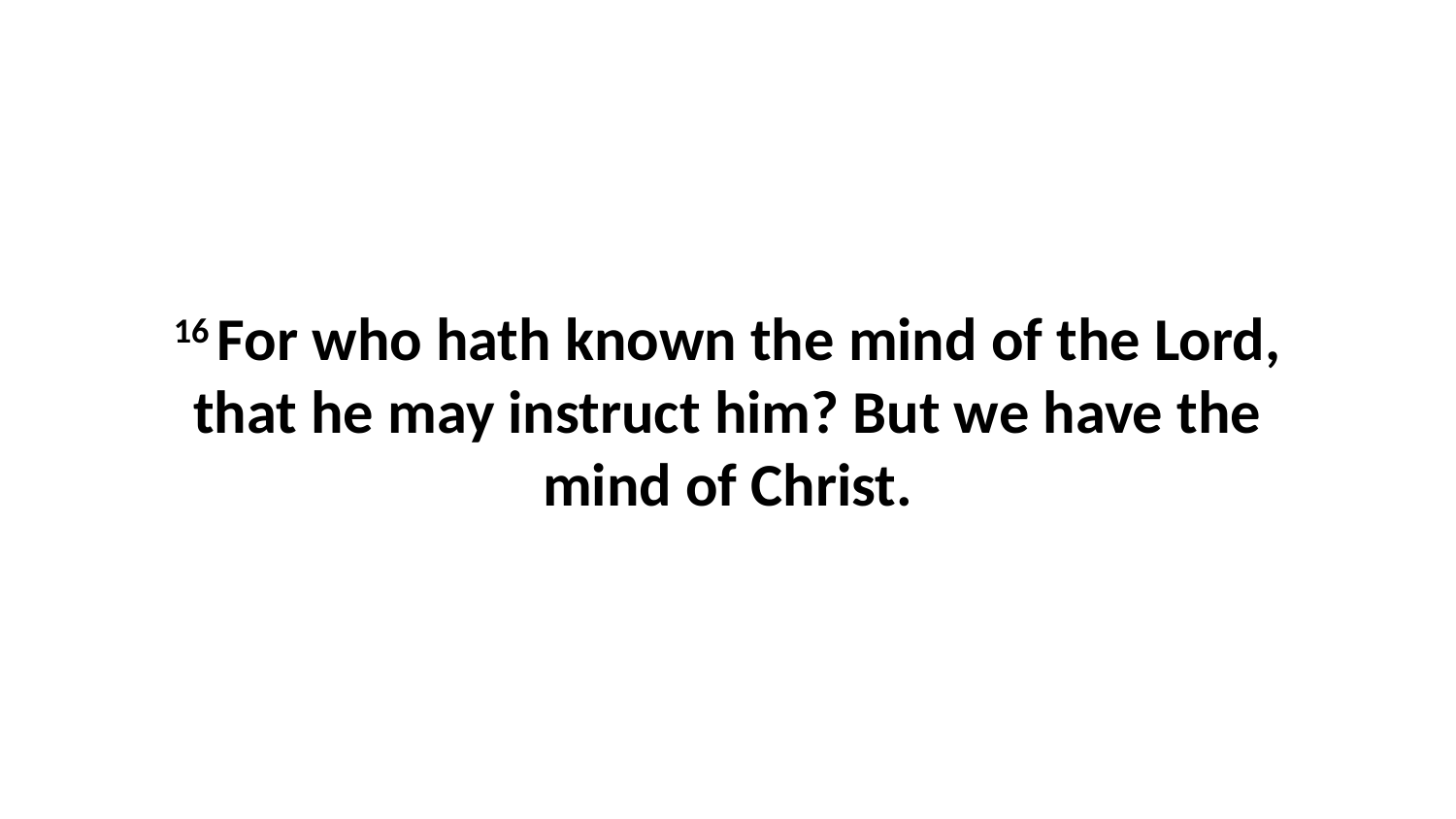

16 For who hath known the mind of the Lord, that he may instruct him? But we have the mind of Christ.